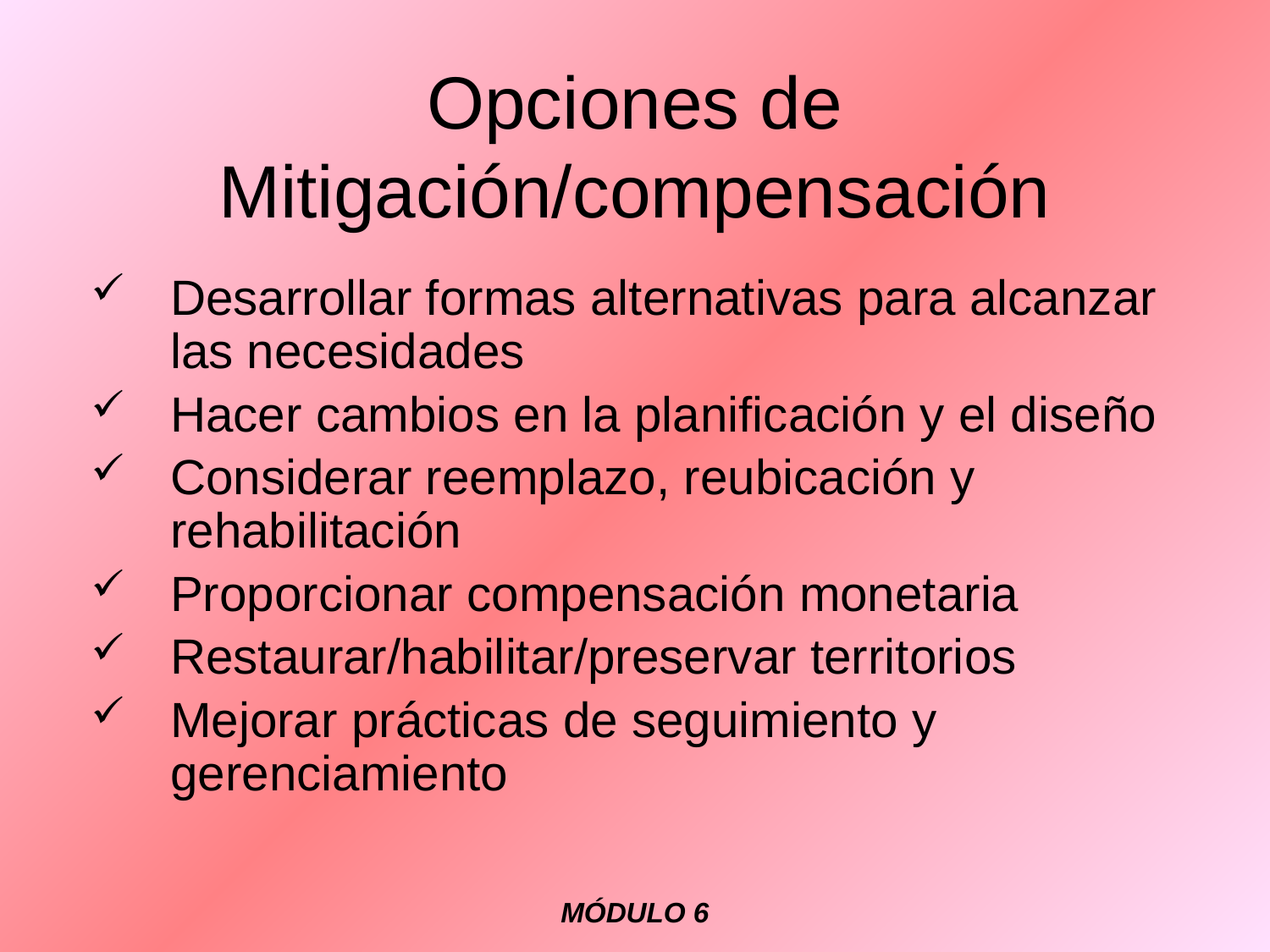

# Opciones de Mitigación/compensación
Desarrollar formas alternativas para alcanzar las necesidades
Hacer cambios en la planificación y el diseño
Considerar reemplazo, reubicación y rehabilitación
Proporcionar compensación monetaria
Restaurar/habilitar/preservar territorios
Mejorar prácticas de seguimiento y gerenciamiento
MÓDULO 6